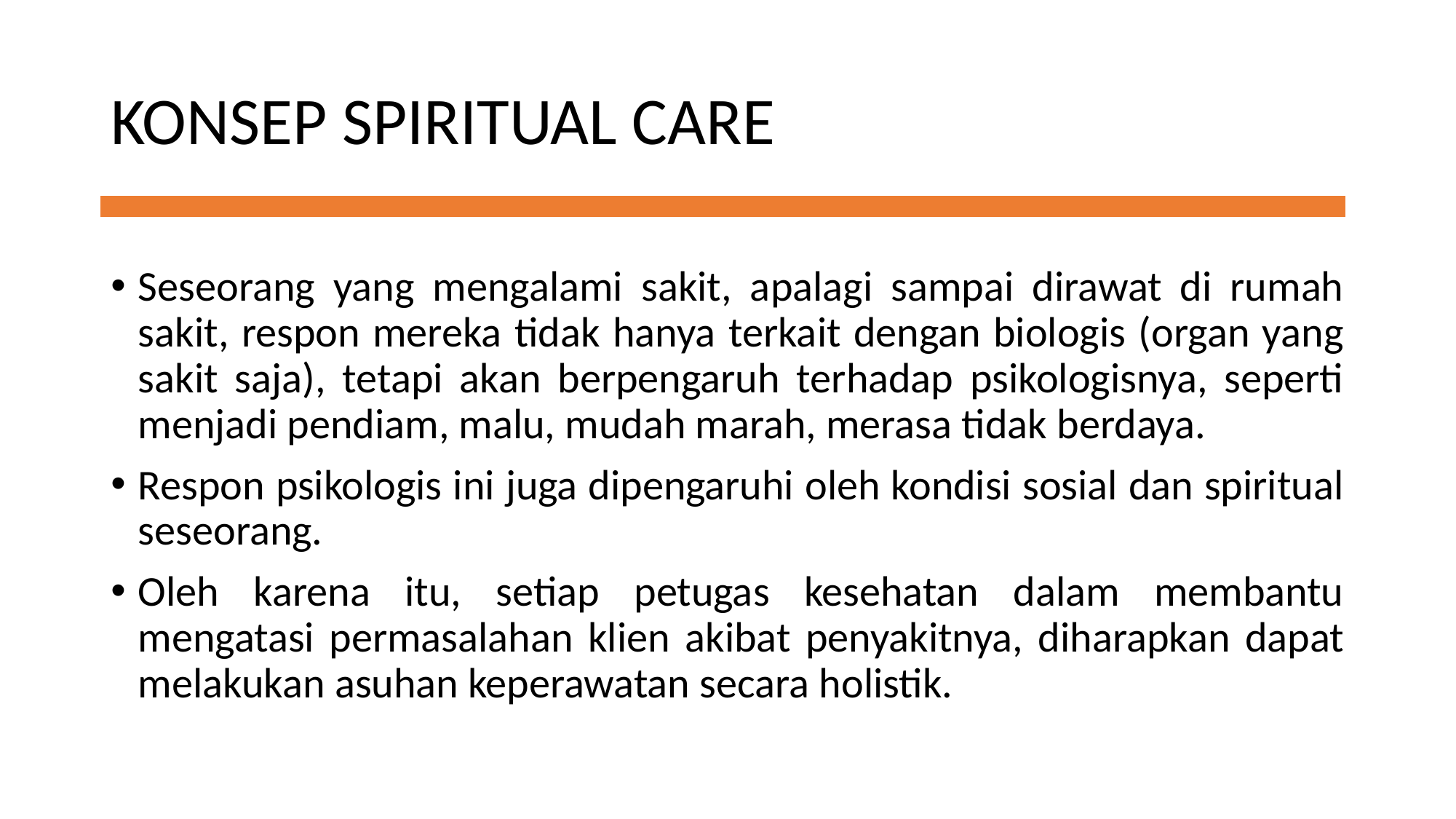

# KONSEP SPIRITUAL CARE

Seseorang yang mengalami sakit, apalagi sampai dirawat di rumah sakit, respon mereka tidak hanya terkait dengan biologis (organ yang sakit saja), tetapi akan berpengaruh terhadap psikologisnya, seperti menjadi pendiam, malu, mudah marah, merasa tidak berdaya.
Respon psikologis ini juga dipengaruhi oleh kondisi sosial dan spiritual seseorang.
Oleh karena itu, setiap petugas kesehatan dalam membantu mengatasi permasalahan klien akibat penyakitnya, diharapkan dapat melakukan asuhan keperawatan secara holistik.